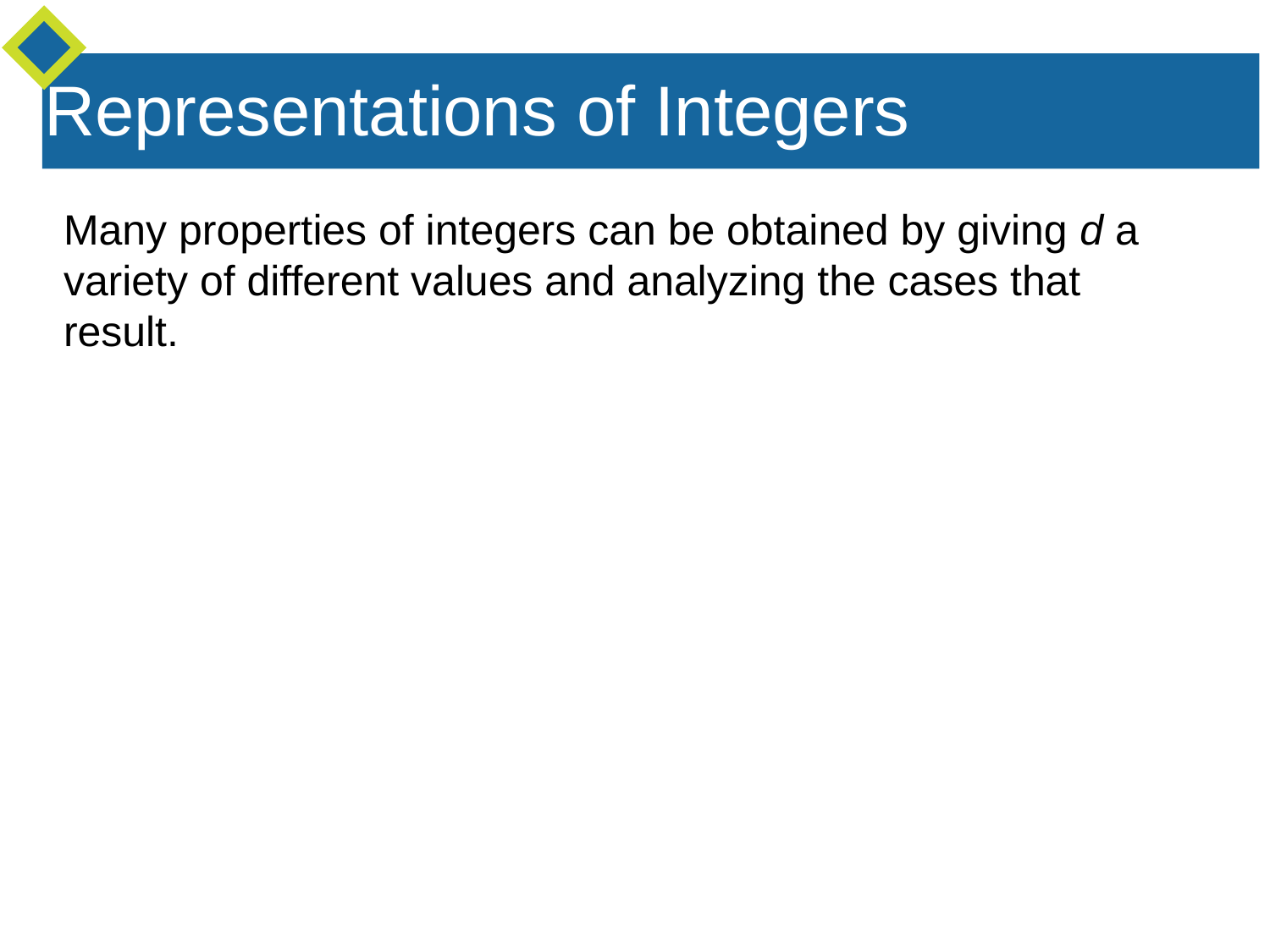

Representations of Integers
Many properties of integers can be obtained by giving d a variety of different values and analyzing the cases that
result.